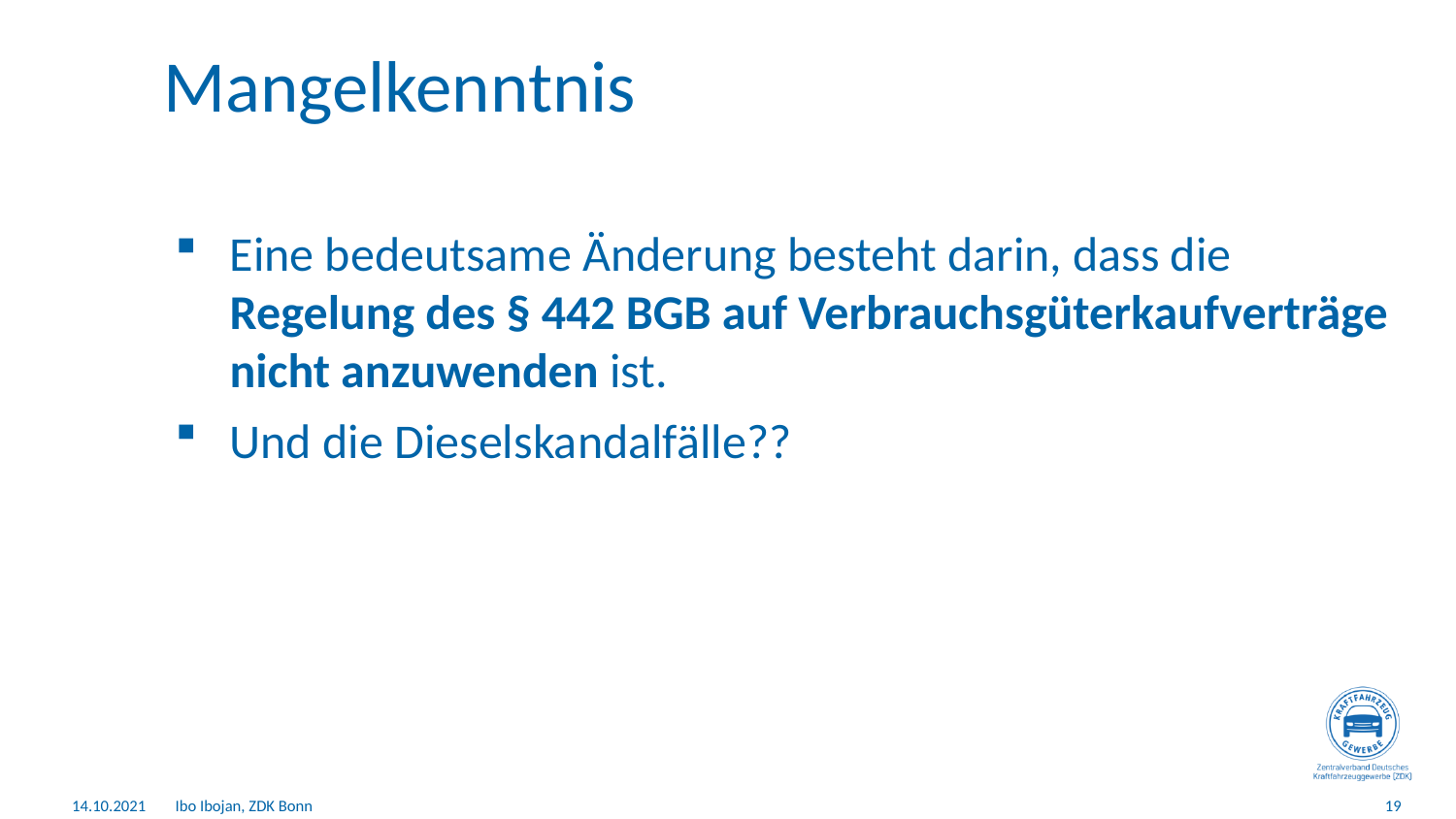

# Mangelkenntnis

Eine bedeutsame Änderung besteht darin, dass die Regelung des § 442 BGB auf Verbrauchsgüterkaufverträge nicht anzuwenden ist.
Und die Dieselskandalfälle??
14.10.2021
Ibo Ibojan, ZDK Bonn
19